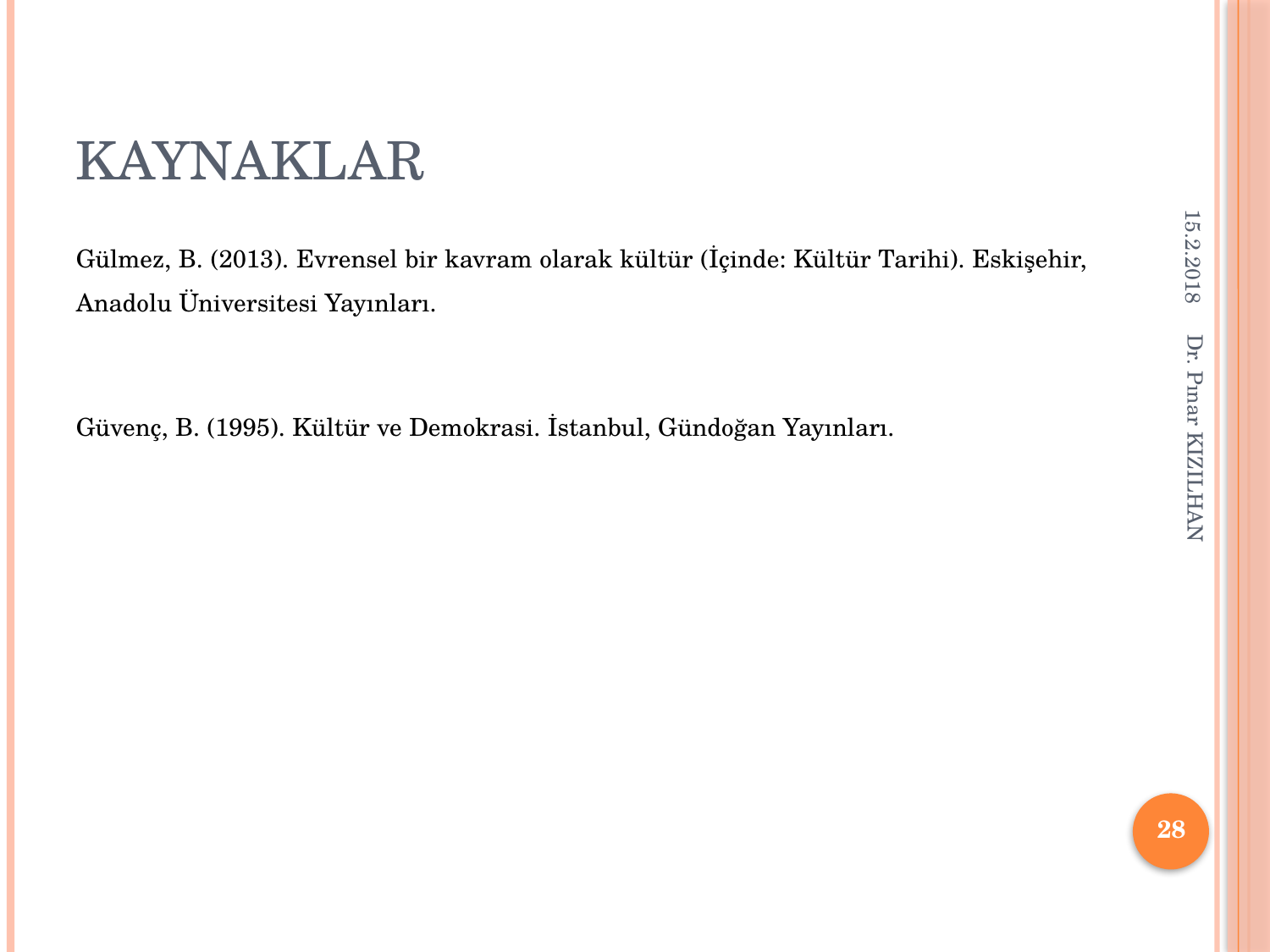

# Kaynaklar
15.2.2018
Gülmez, B. (2013). Evrensel bir kavram olarak kültür (İçinde: Kültür Tarihi). Eskişehir, Anadolu Üniversitesi Yayınları.

Güvenç, B. (1995). Kültür ve Demokrasi. İstanbul, Gündoğan Yayınları.

Dr. Pınar KIZILHAN
28